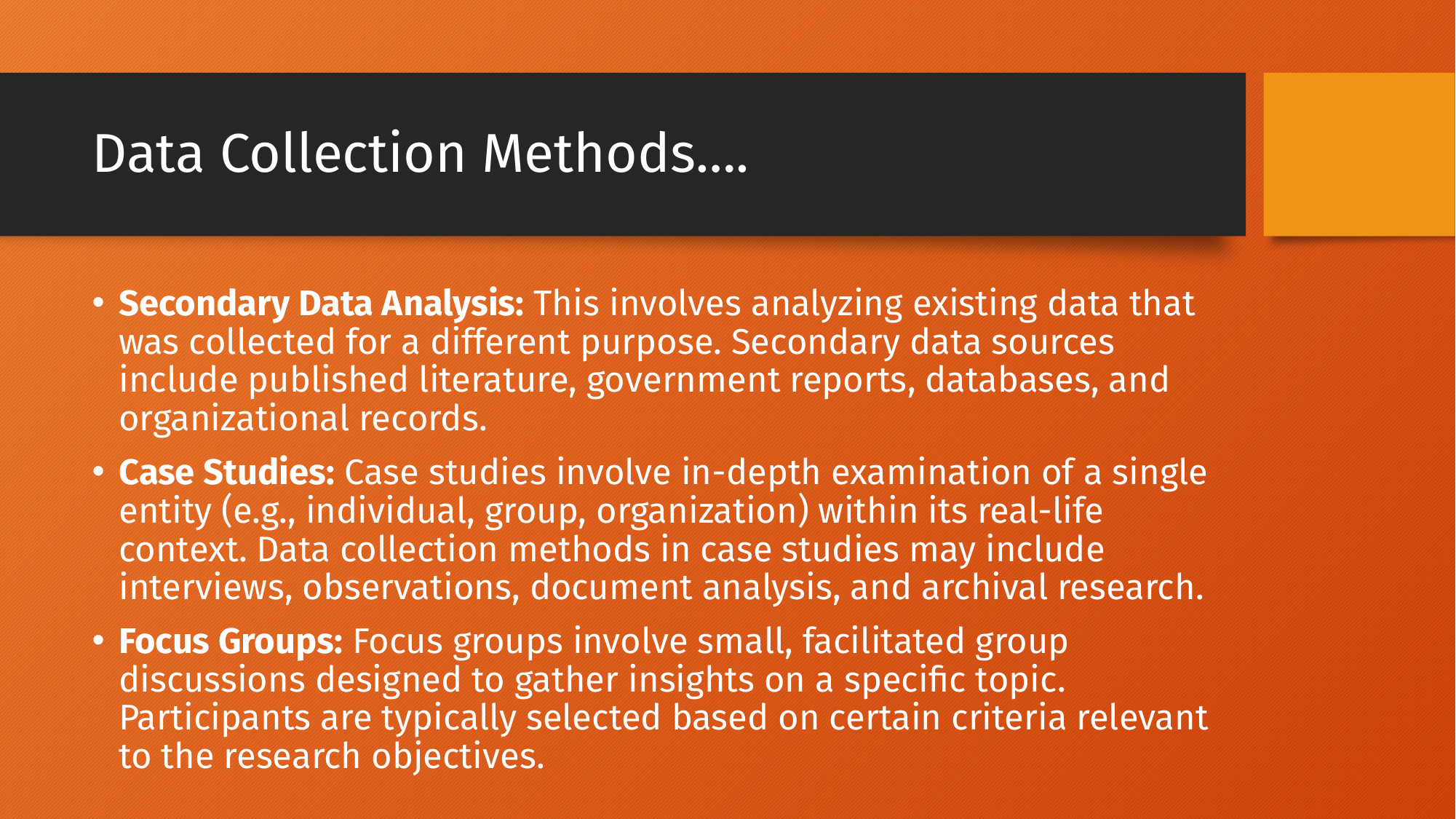

# Data Collection Methods….
Secondary Data Analysis: This involves analyzing existing data that was collected for a different purpose. Secondary data sources include published literature, government reports, databases, and organizational records.
Case Studies: Case studies involve in-depth examination of a single entity (e.g., individual, group, organization) within its real-life context. Data collection methods in case studies may include interviews, observations, document analysis, and archival research.
Focus Groups: Focus groups involve small, facilitated group discussions designed to gather insights on a specific topic. Participants are typically selected based on certain criteria relevant to the research objectives.